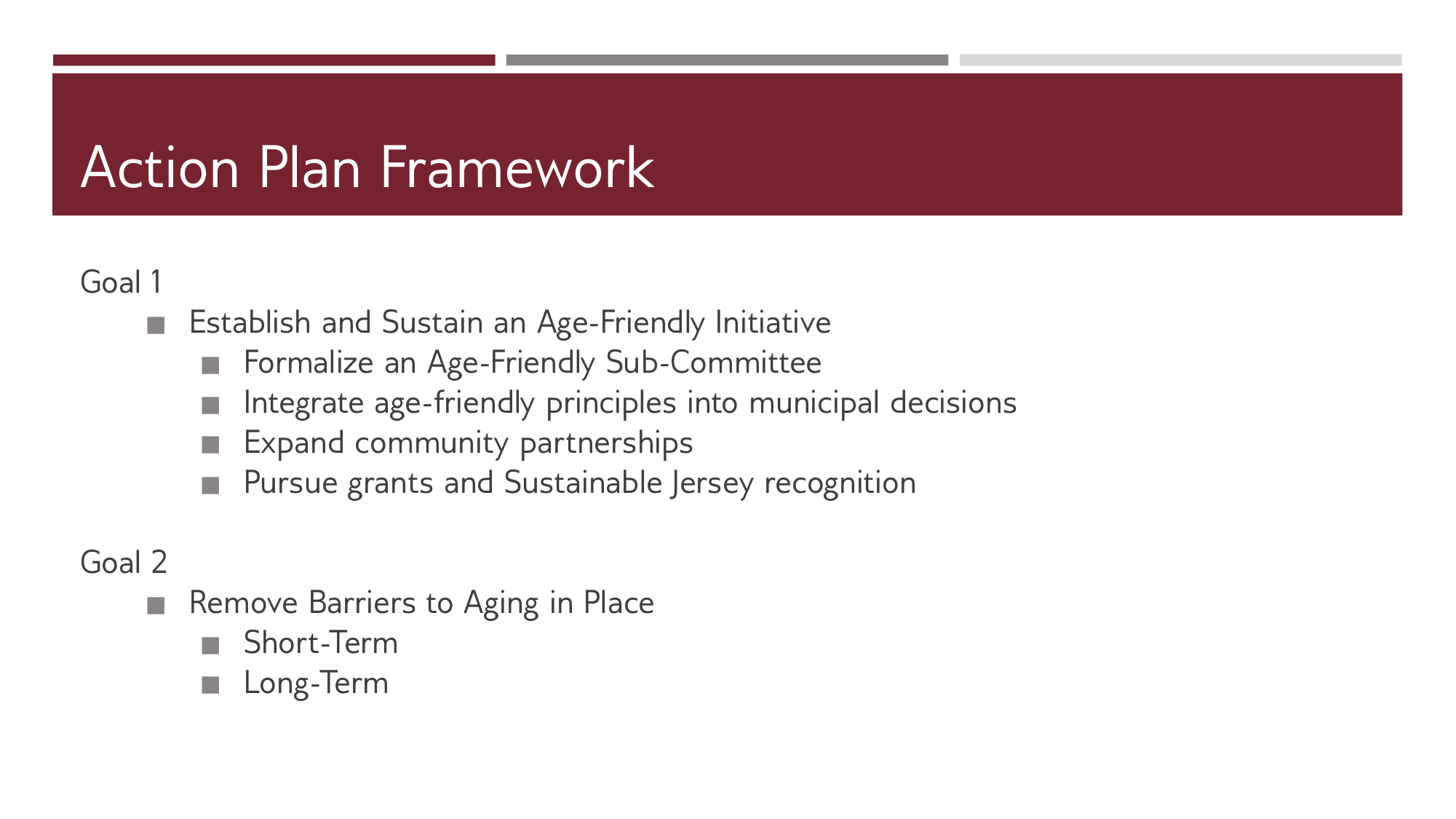

# Action Plan Framework
Goal 1
Establish and Sustain an Age-Friendly Initiative
Formalize an Age-Friendly Sub-Committee
Integrate age-friendly principles into municipal decisions
Expand community partnerships
Pursue grants and Sustainable Jersey recognition

Goal 2
Remove Barriers to Aging in Place
Short-Term
Long-Term